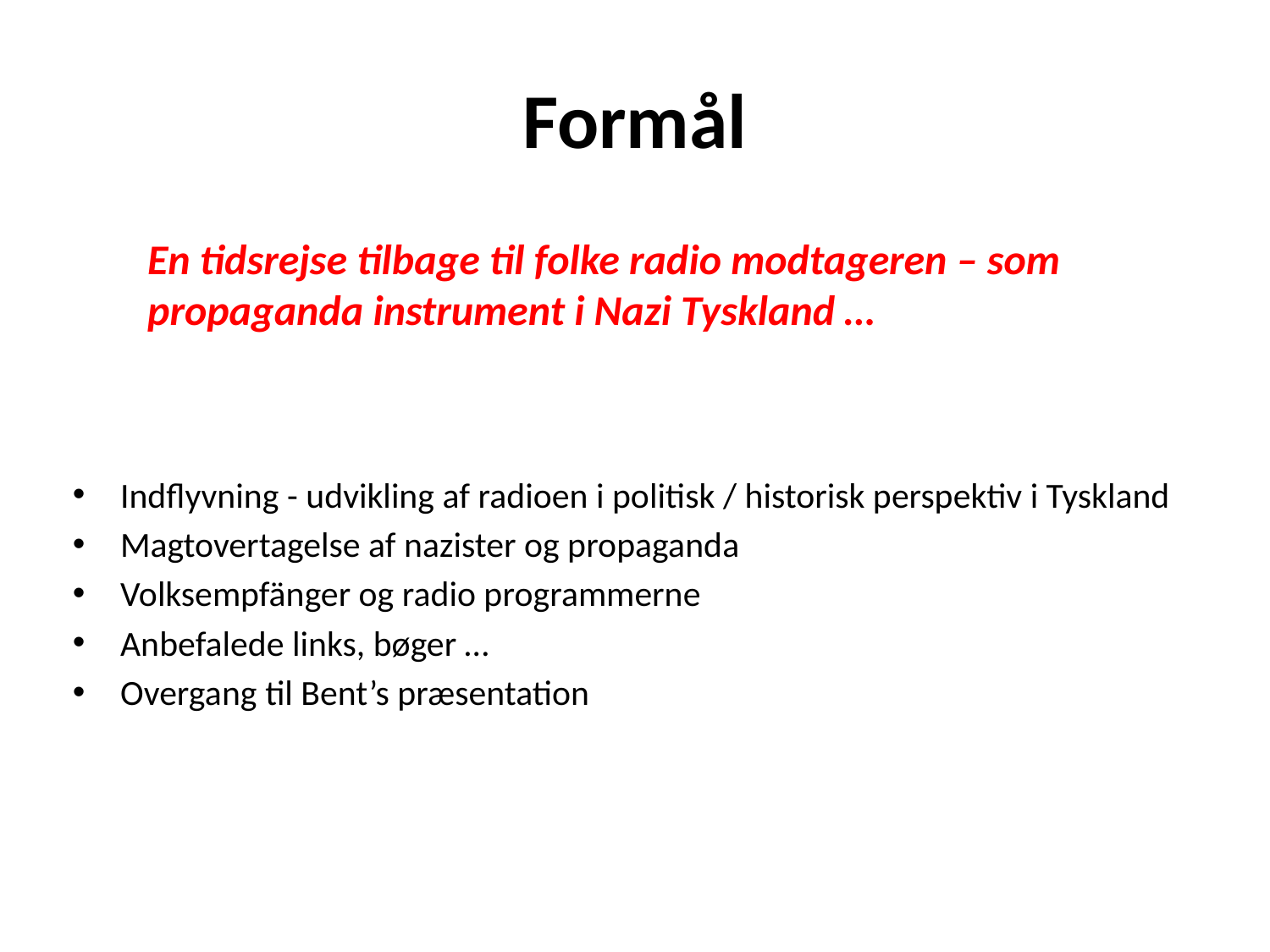

# Formål
En tidsrejse tilbage til folke radio modtageren – som propaganda instrument i Nazi Tyskland …
Indflyvning - udvikling af radioen i politisk / historisk perspektiv i Tyskland
Magtovertagelse af nazister og propaganda
Volksempfänger og radio programmerne
Anbefalede links, bøger …
Overgang til Bent’s præsentation